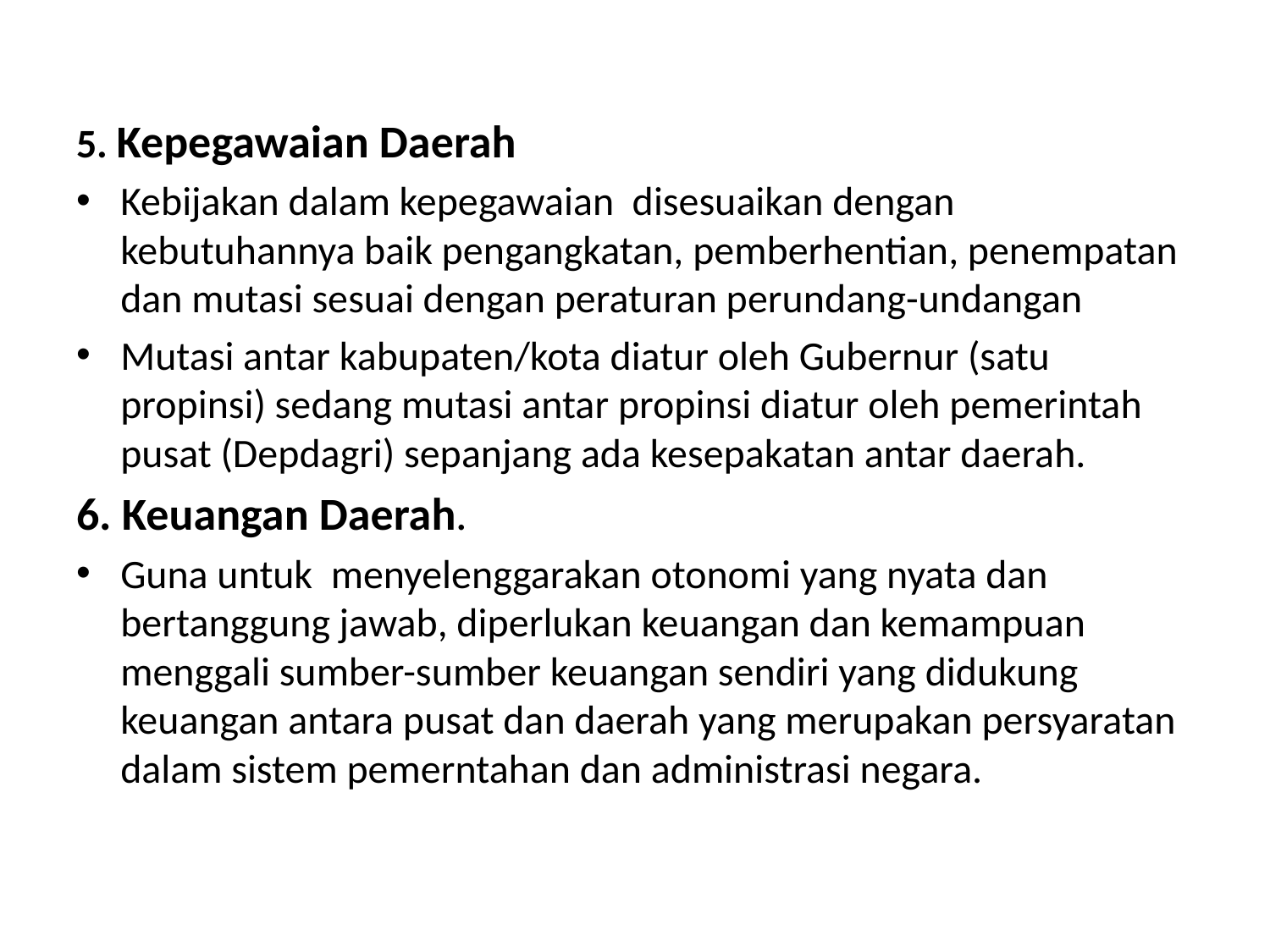

#
5. Kepegawaian Daerah
Kebijakan dalam kepegawaian  disesuaikan dengan kebutuhannya baik pengangkatan, pemberhentian, penempatan dan mutasi sesuai dengan peraturan perundang-undangan
Mutasi antar kabupaten/kota diatur oleh Gubernur (satu propinsi) sedang mutasi antar propinsi diatur oleh pemerintah pusat (Depdagri) sepanjang ada kesepakatan antar daerah.
6. Keuangan Daerah.
Guna untuk  menyelenggarakan otonomi yang nyata dan bertanggung jawab, diperlukan keuangan dan kemampuan menggali sumber-sumber keuangan sendiri yang didukung keuangan antara pusat dan daerah yang merupakan persyaratan dalam sistem pemerntahan dan administrasi negara.